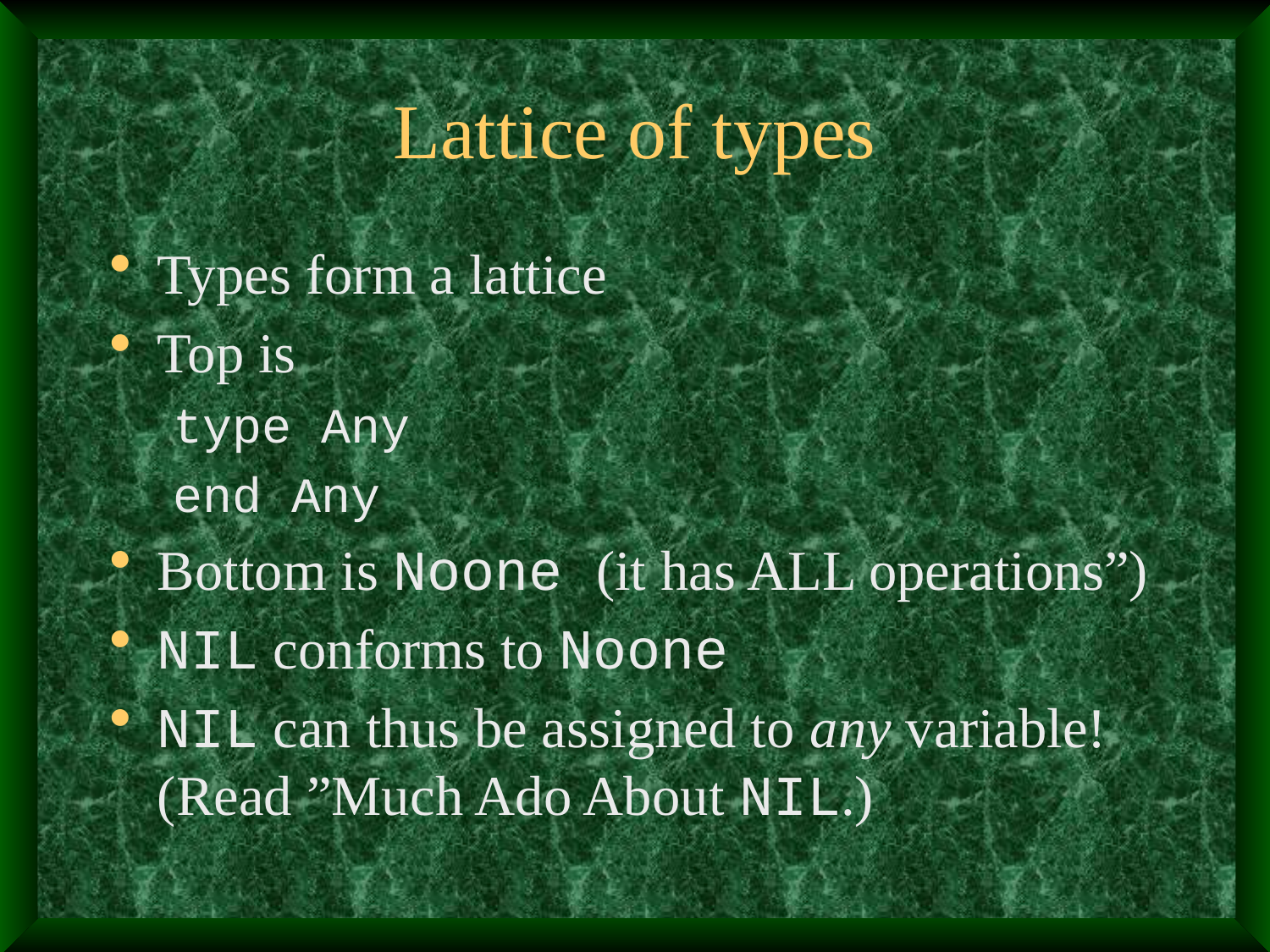

# Lattice of types
Types form a lattice
Top is
type Any
end Any
Bottom is Noone (it has ALL operations”)
NIL conforms to Noone
NIL can thus be assigned to any variable! (Read ”Much Ado About NIL.)